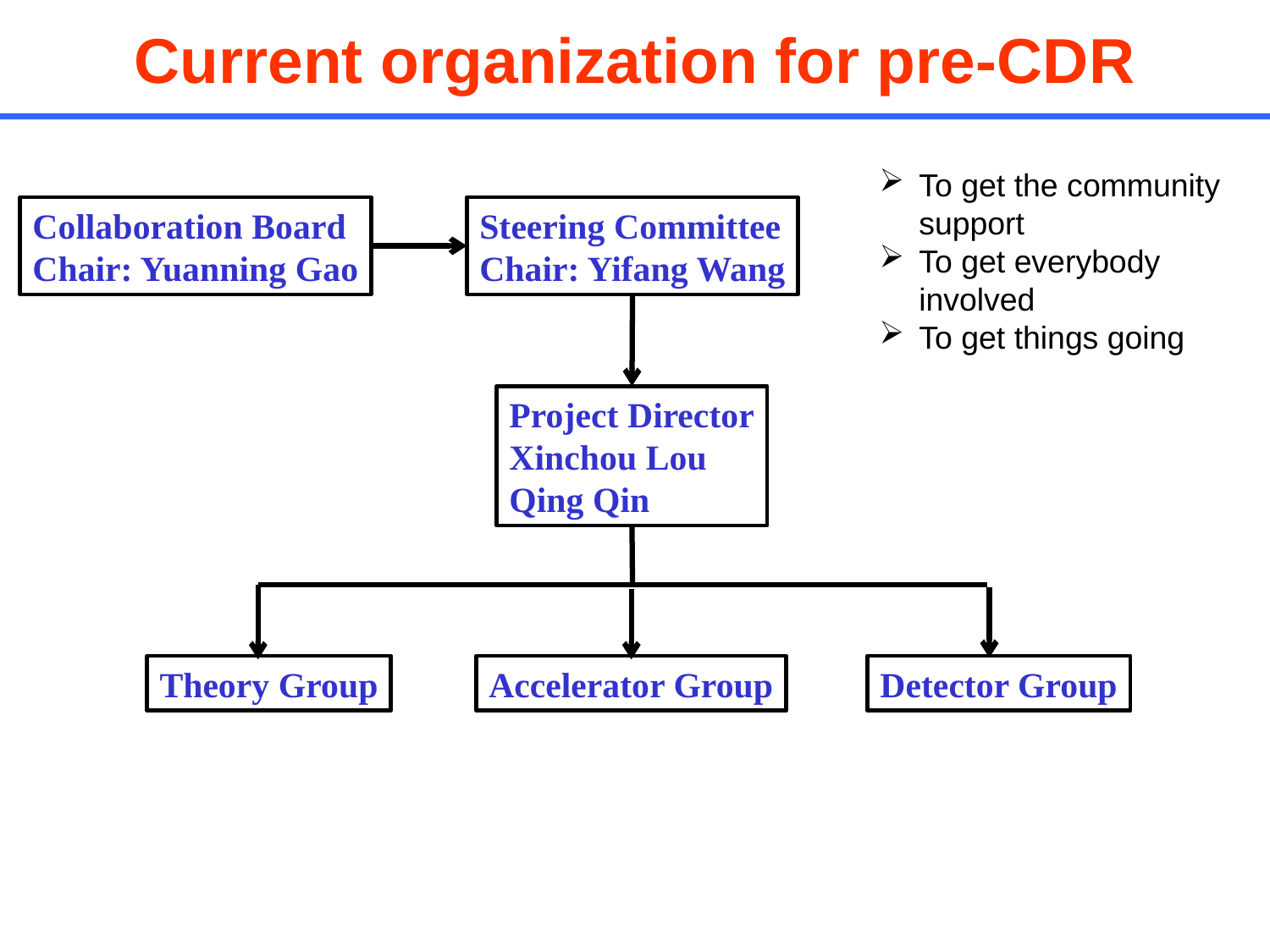

# Current organization for pre-CDR
To get the community support
To get everybody involved
To get things going

Collaboration Board
Chair: Yuanning Gao
Steering Committee
Chair: Yifang Wang
Project Director
Xinchou Lou
Qing Qin
Theory Group
Accelerator Group
Detector Group